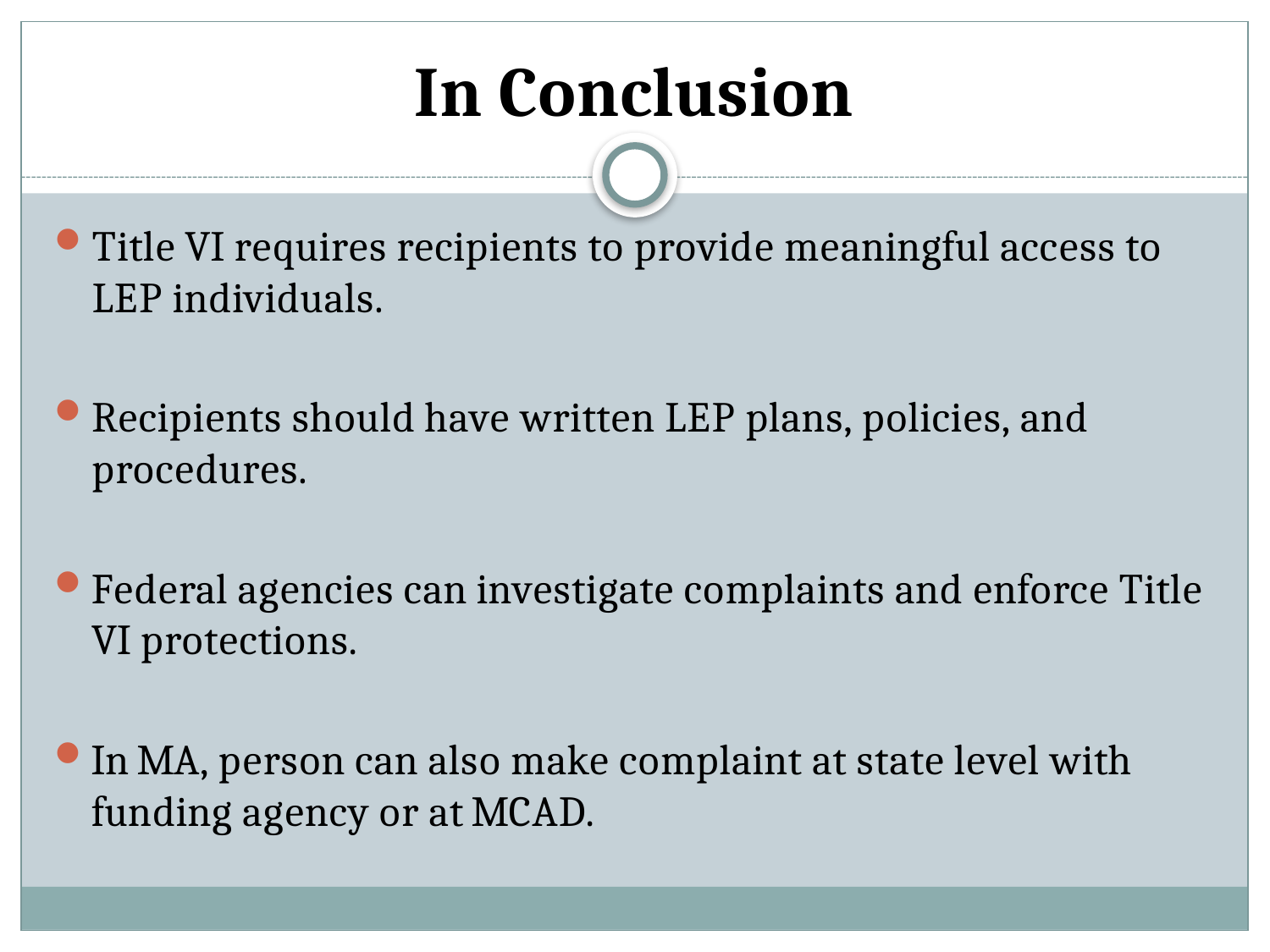

# In Conclusion
Title VI requires recipients to provide meaningful access to LEP individuals.

Recipients should have written LEP plans, policies, and procedures.

Federal agencies can investigate complaints and enforce Title VI protections.

In MA, person can also make complaint at state level with funding agency or at MCAD.